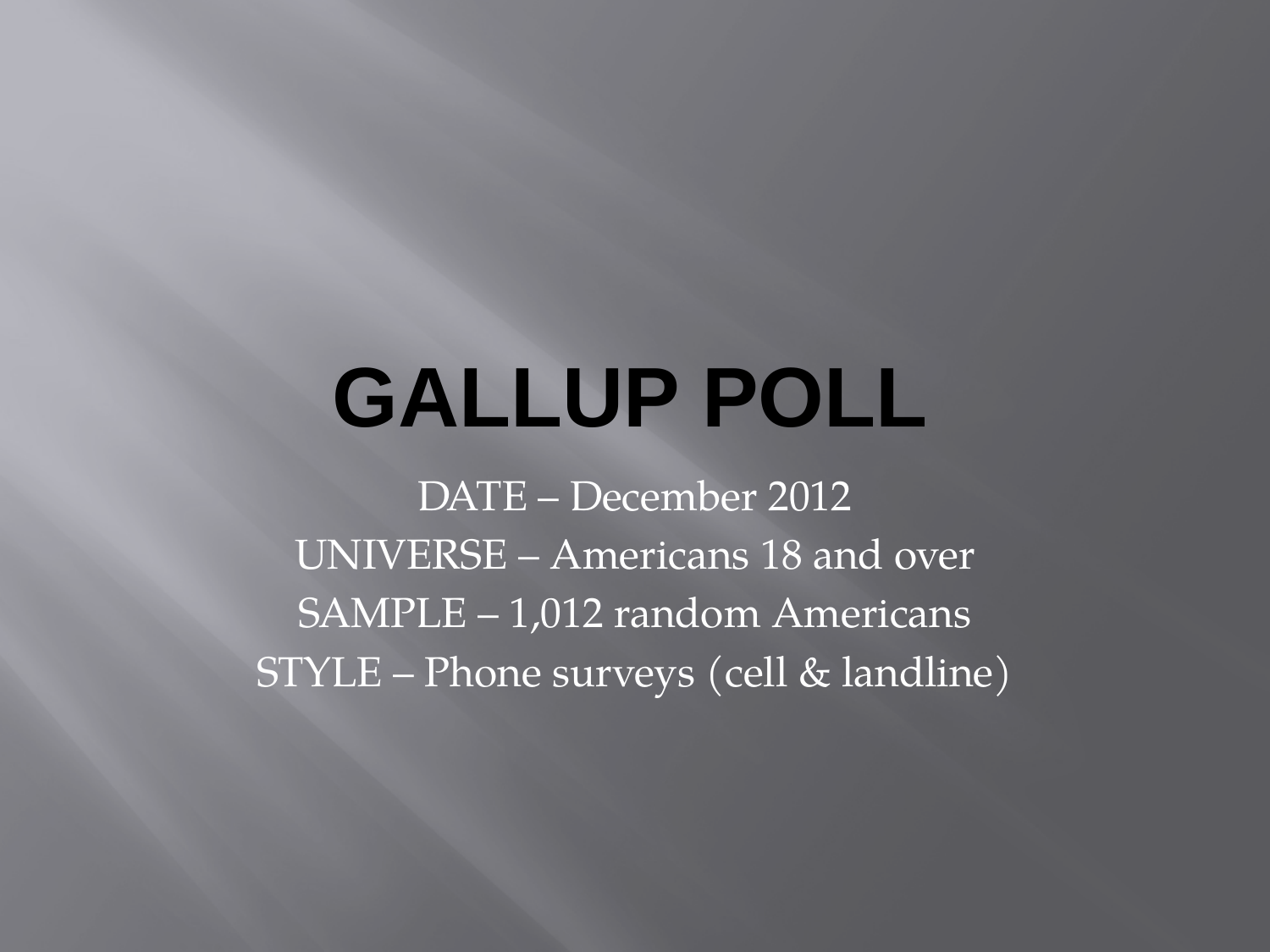

# GALLUP POLL
DATE – December 2012
UNIVERSE – Americans 18 and over
SAMPLE – 1,012 random Americans
STYLE – Phone surveys (cell & landline)